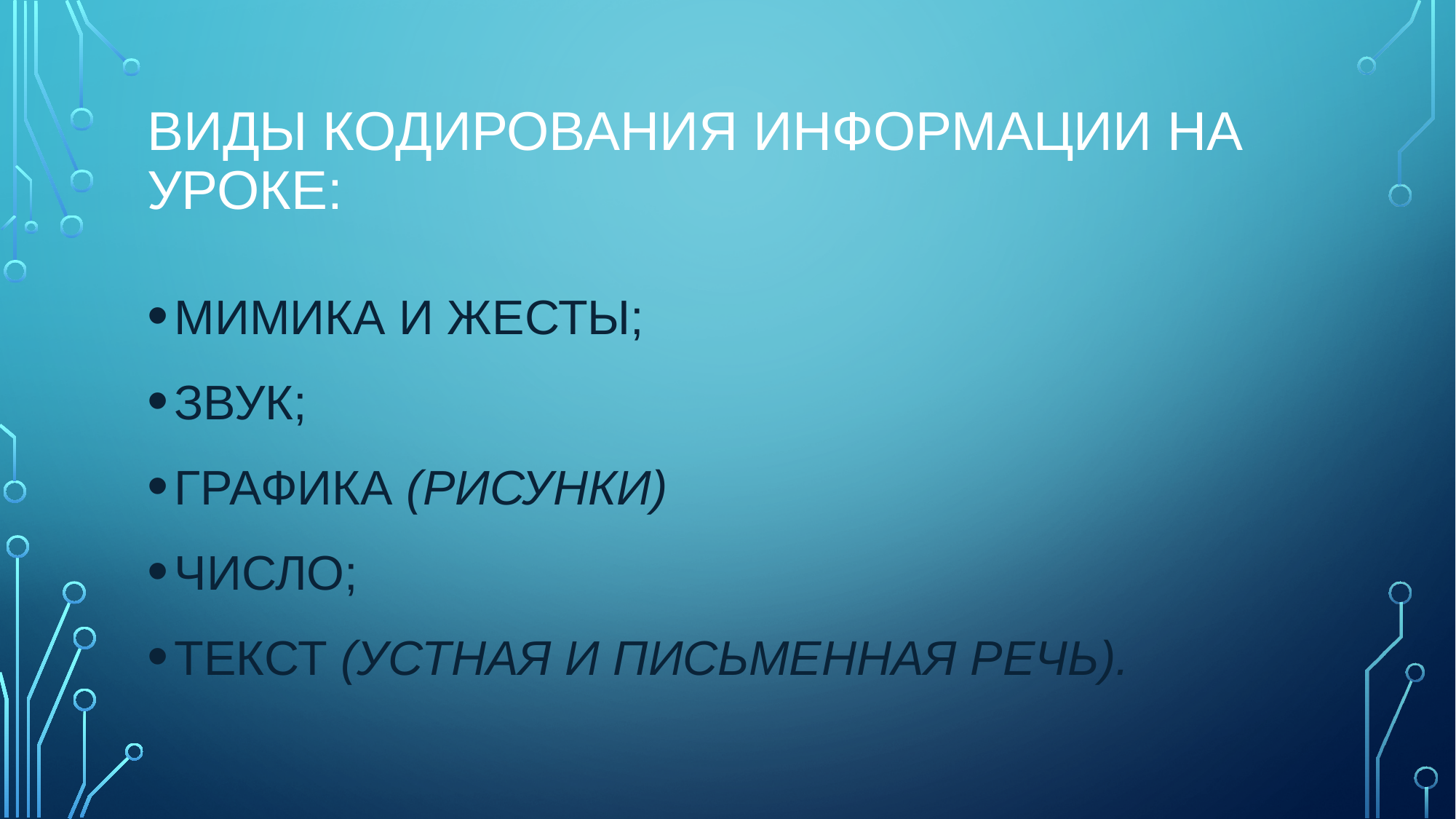

# Виды кодирования информации на уроке:
МИМИКА И ЖЕСТЫ;
ЗВУК;
ГРАФИКА (РИСУНКИ)
ЧИСЛО;
ТЕКСТ (УСТНАЯ И ПИСЬМЕННАЯ РЕЧЬ).